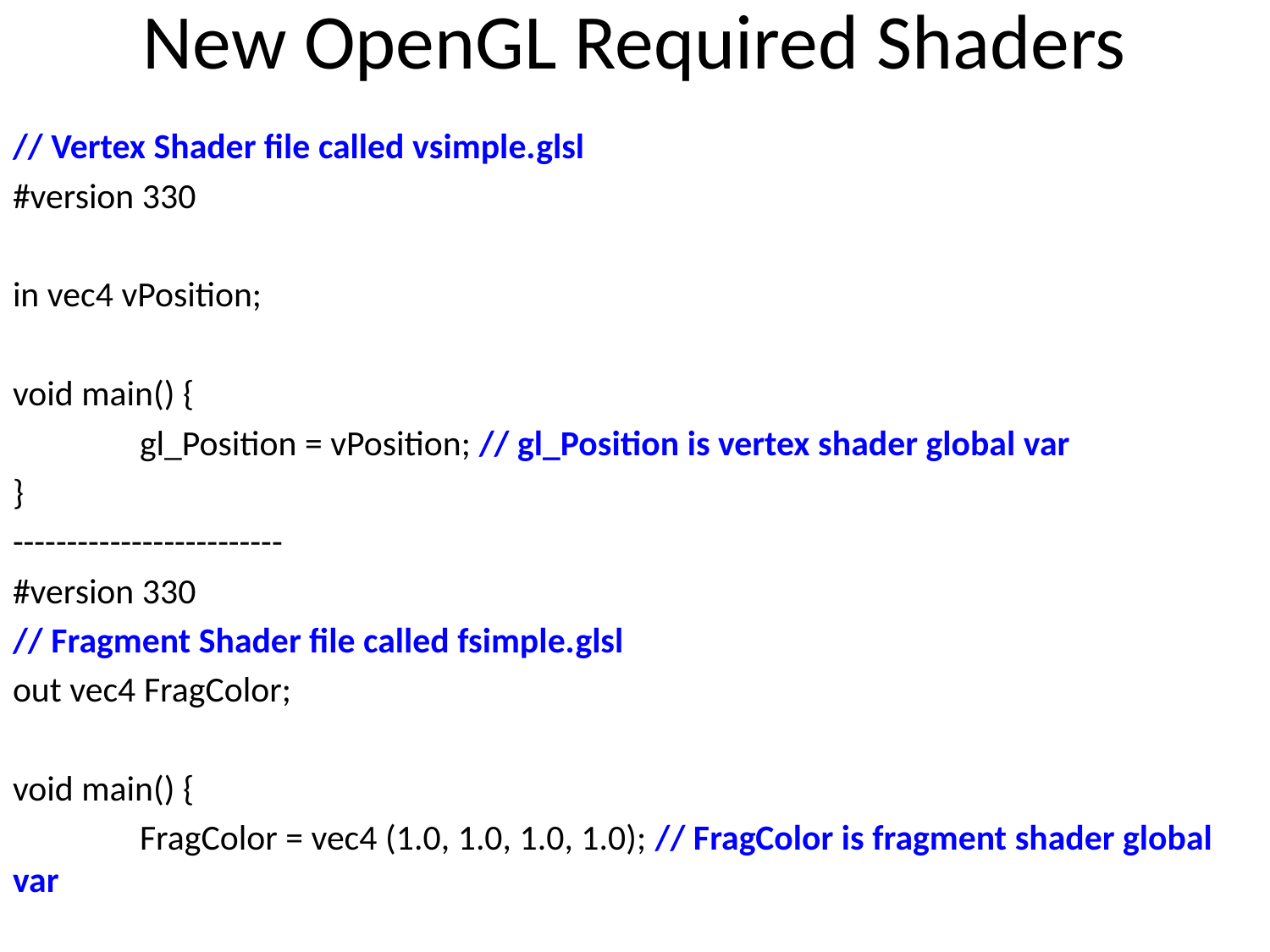

# New OpenGL Required Shaders
// Vertex Shader file called vsimple.glsl
#version 330

in vec4 vPosition;

void main() {
	gl_Position = vPosition; // gl_Position is vertex shader global var
}
-------------------------
#version 330
// Fragment Shader file called fsimple.glsl
out vec4 FragColor;

void main() {
	FragColor = vec4 (1.0, 1.0, 1.0, 1.0); // FragColor is fragment shader global var

}